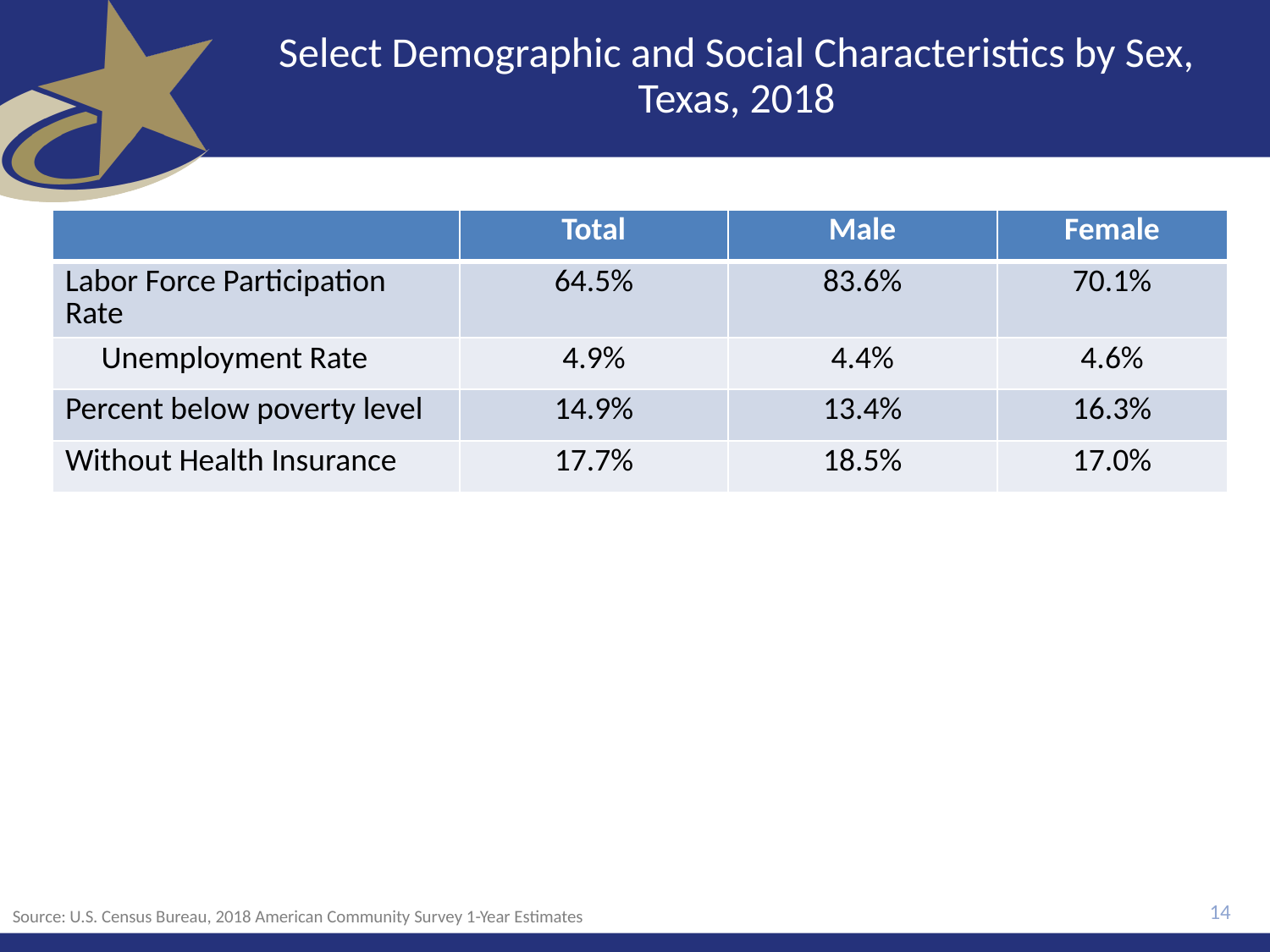

# Select Demographic and Social Characteristics by Sex, Texas, 2018
|  | Total | Male | Female |
| --- | --- | --- | --- |
| Labor Force Participation Rate | 64.5% | 83.6% | 70.1% |
| Unemployment Rate | 4.9% | 4.4% | 4.6% |
| Percent below poverty level | 14.9% | 13.4% | 16.3% |
| Without Health Insurance | 17.7% | 18.5% | 17.0% |
14
Source: U.S. Census Bureau, 2018 American Community Survey 1-Year Estimates